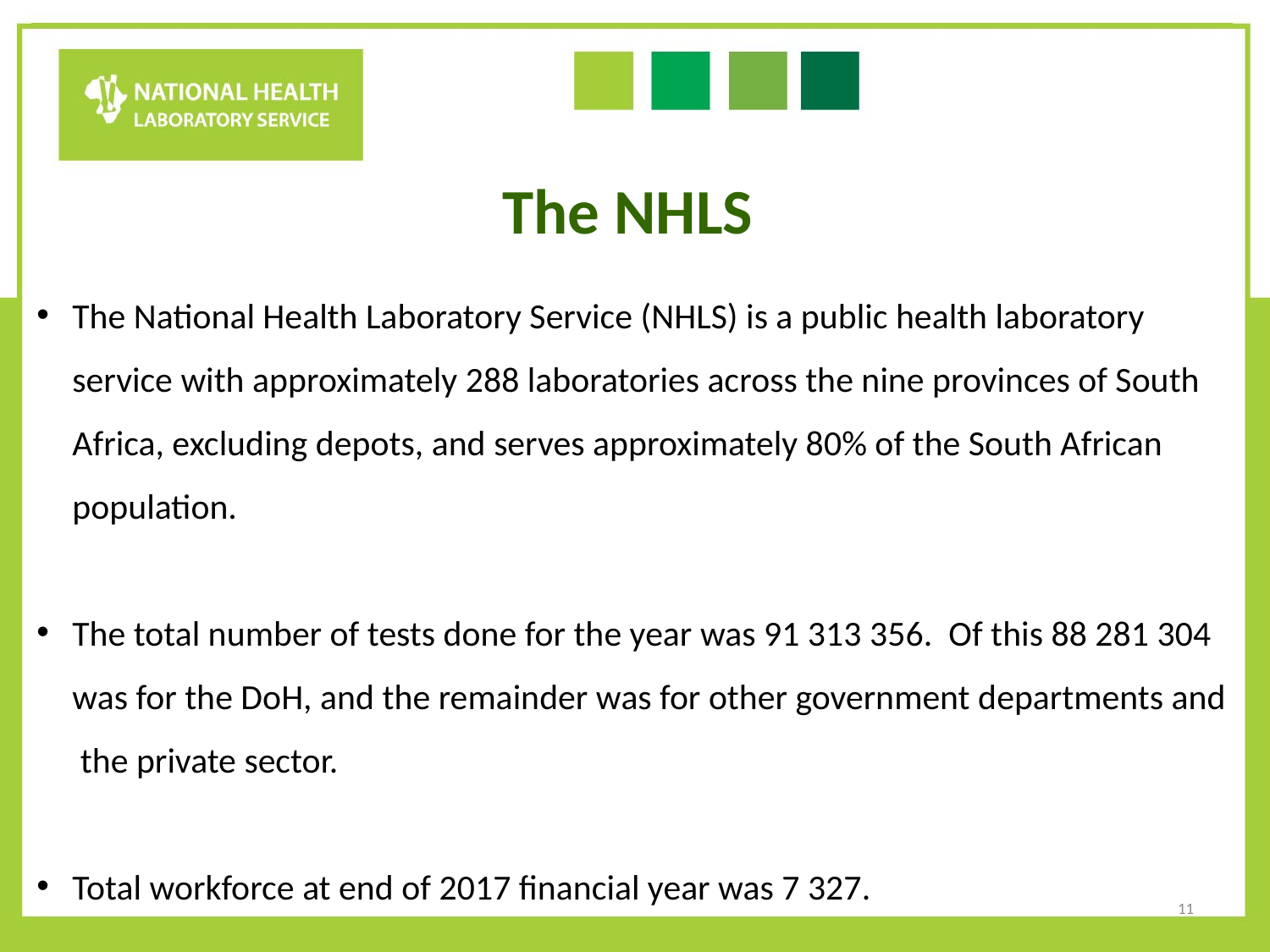

The NHLS
The National Health Laboratory Service (NHLS) is a public health laboratory service with approximately 288 laboratories across the nine provinces of South Africa, excluding depots, and serves approximately 80% of the South African population.

The total number of tests done for the year was 91 313 356.  Of this 88 281 304 was for the DoH, and the remainder was for other government departments and  the private sector.

Total workforce at end of 2017 financial year was 7 327.

11